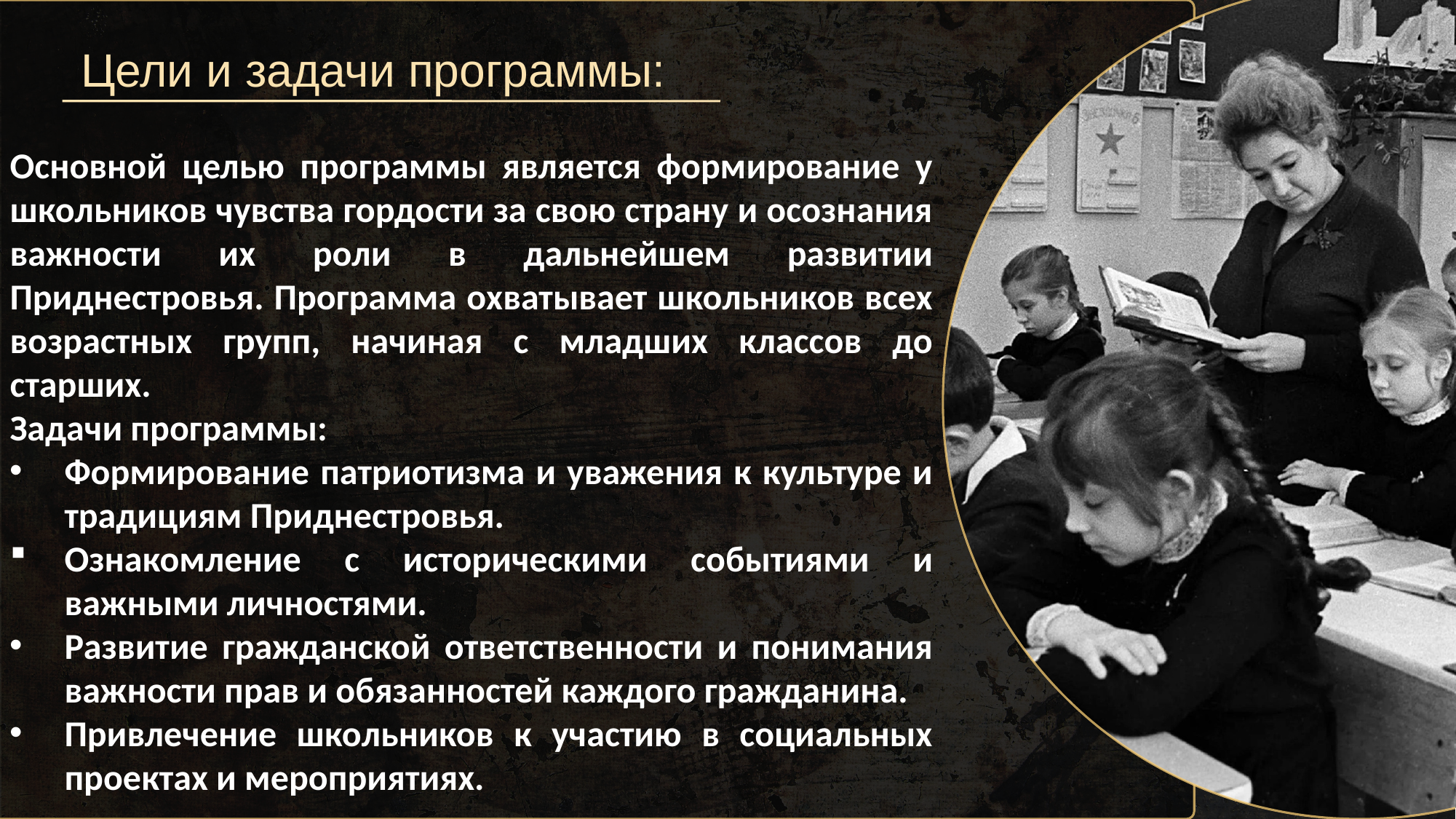

Цели и задачи программы:

Основной целью программы является формирование у школьников чувства гордости за свою страну и осознания важности их роли в дальнейшем развитии Приднестровья. Программа охватывает школьников всех возрастных групп, начиная с младших классов до старших.
Задачи программы:
Формирование патриотизма и уважения к культуре и традициям Приднестровья.
Ознакомление с историческими событиями и важными личностями.
Развитие гражданской ответственности и понимания важности прав и обязанностей каждого гражданина.
Привлечение школьников к участию в социальных проектах и мероприятиях.